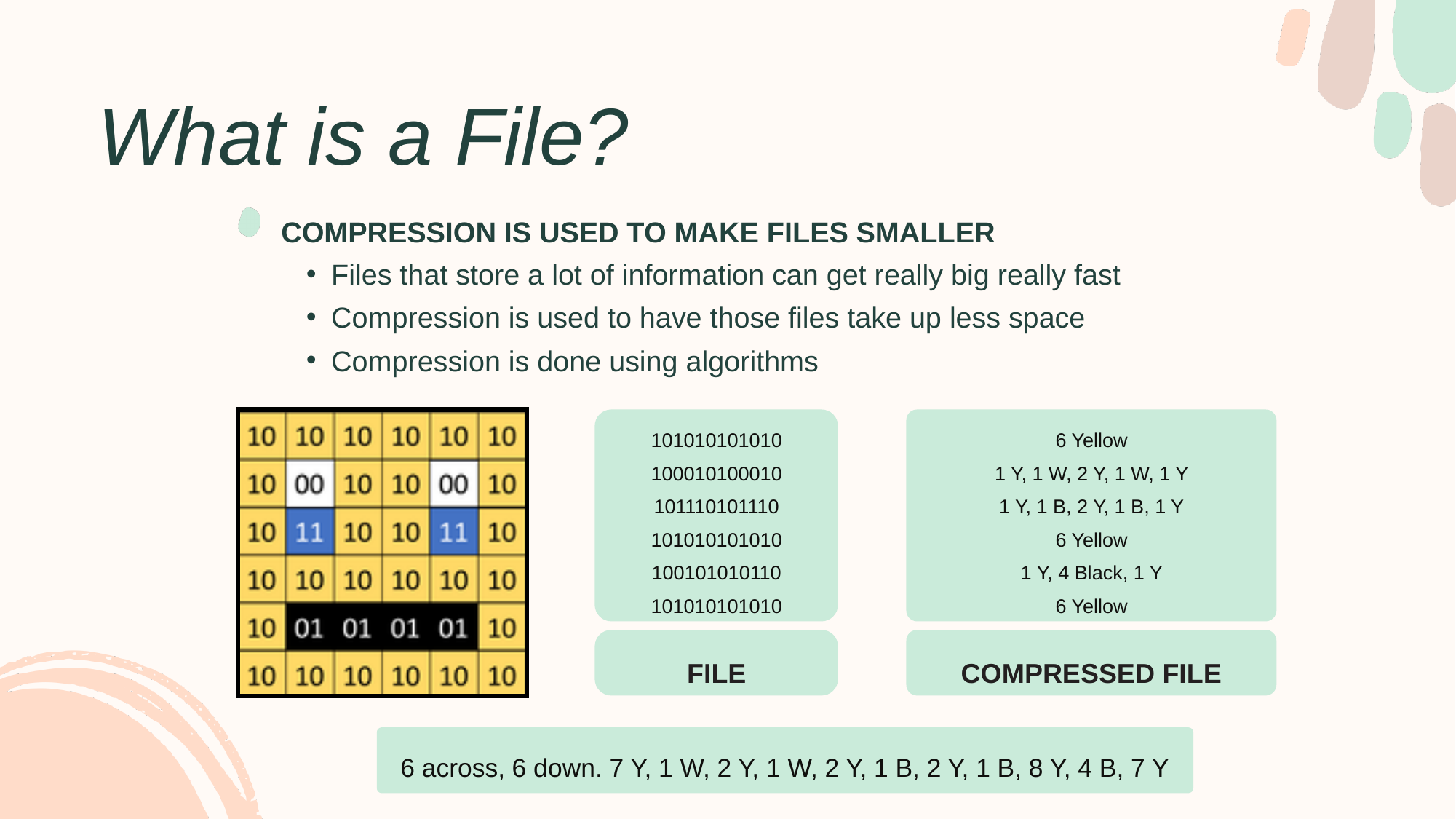

What is a File?
COMPRESSION IS USED TO MAKE FILES SMALLER

Files that store a lot of information can get really big really fast
Compression is used to have those files take up less space
Compression is done using algorithms

101010101010
100010100010
101110101110
101010101010
100101010110
101010101010
6 Yellow
1 Y, 1 W, 2 Y, 1 W, 1 Y
1 Y, 1 B, 2 Y, 1 B, 1 Y
6 Yellow
1 Y, 4 Black, 1 Y
6 Yellow

FILE
COMPRESSED FILE

6 across, 6 down. 7 Y, 1 W, 2 Y, 1 W, 2 Y, 1 B, 2 Y, 1 B, 8 Y, 4 B, 7 Y